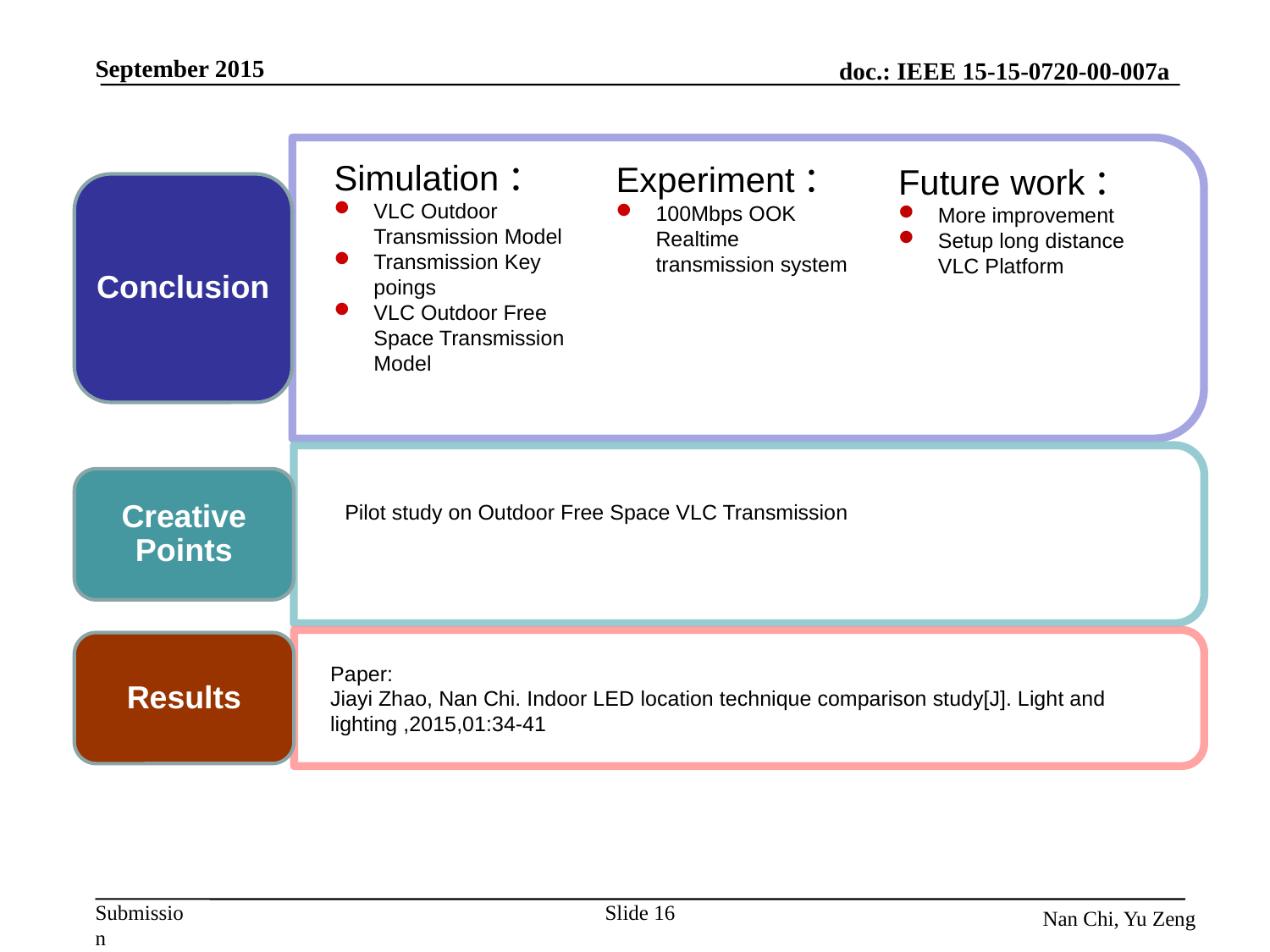

September 2015

Conclusion

Creative Points

Results
Simulation：
VLC Outdoor Transmission Model
Transmission Key poings
VLC Outdoor Free Space Transmission Model
Experiment：
100Mbps OOK Realtime transmission system
Future work：
More improvement
Setup long distance VLC Platform

Pilot study on Outdoor Free Space VLC Transmission
Paper:
Jiayi Zhao, Nan Chi. Indoor LED location technique comparison study[J]. Light and lighting ,2015,01:34-41

Slide 16
Nan Chi, Yu Zeng